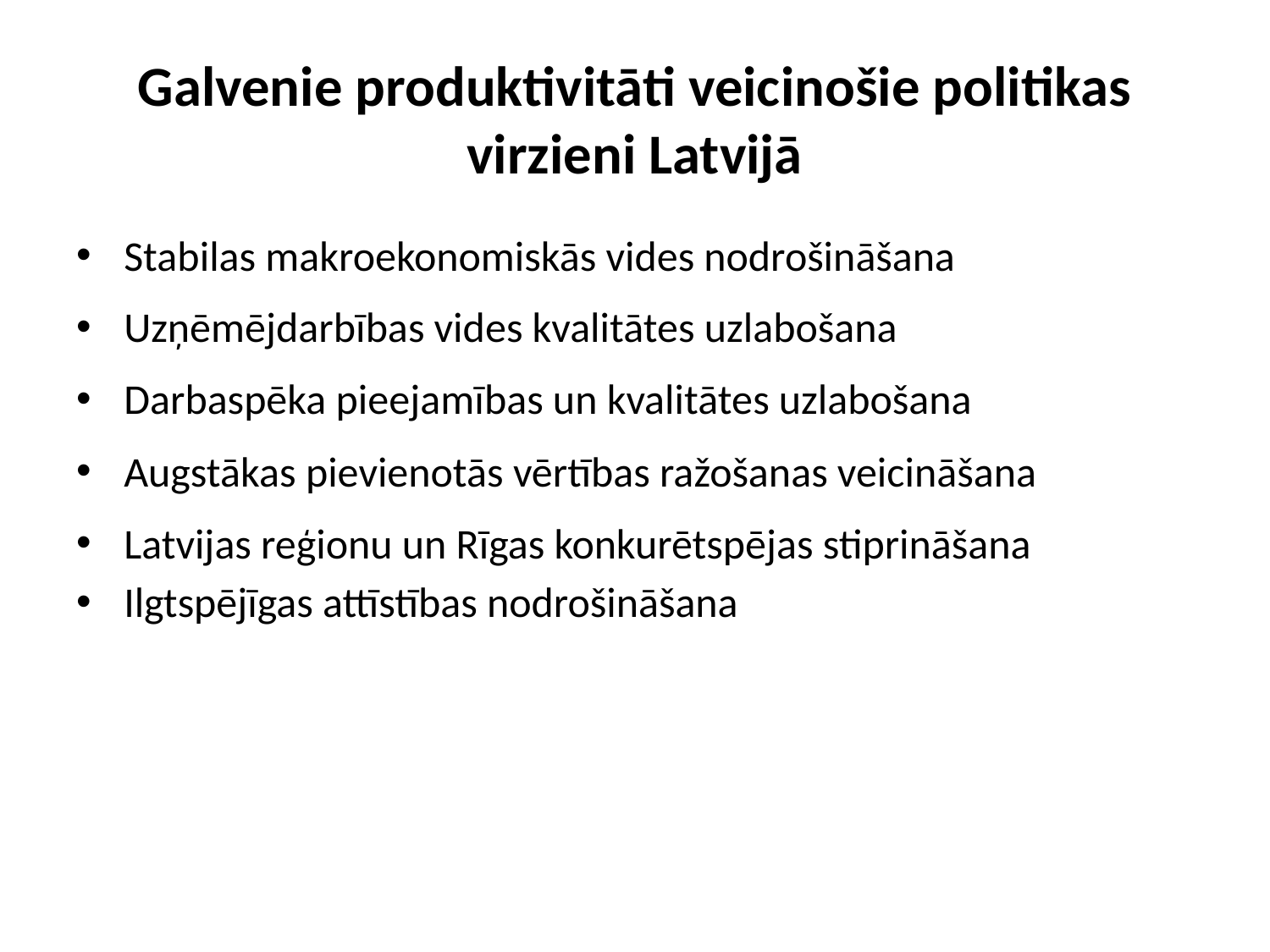

# Galvenie produktivitāti veicinošie politikas virzieni Latvijā
Stabilas makroekonomiskās vides nodrošināšana
Uzņēmējdarbības vides kvalitātes uzlabošana
Darbaspēka pieejamības un kvalitātes uzlabošana
Augstākas pievienotās vērtības ražošanas veicināšana
Latvijas reģionu un Rīgas konkurētspējas stiprināšana
Ilgtspējīgas attīstības nodrošināšana